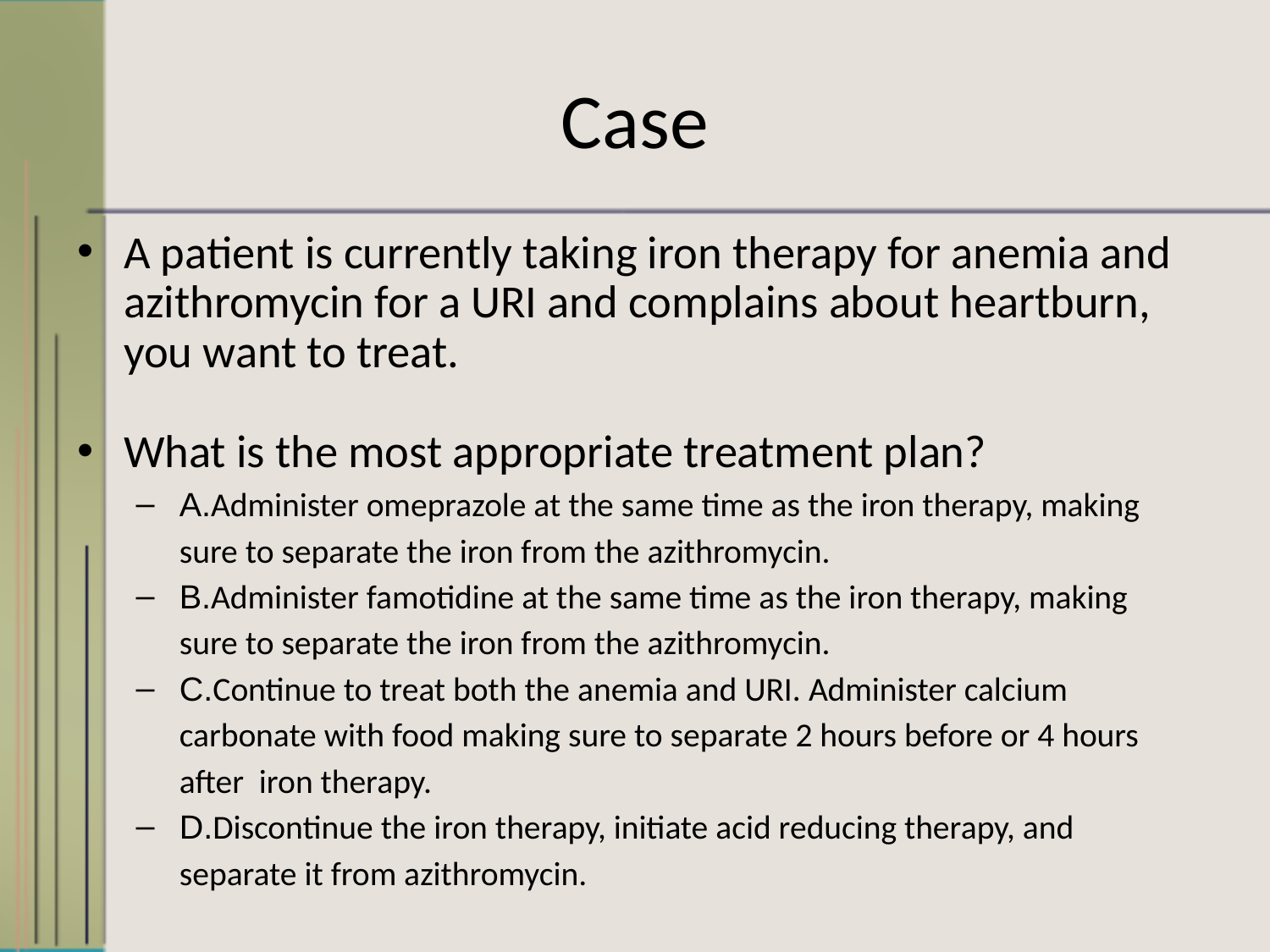

# Case
A patient is currently taking iron therapy for anemia and azithromycin for a URI and complains about heartburn, you want to treat.

What is the most appropriate treatment plan?
A.Administer omeprazole at the same time as the iron therapy, making sure to separate the iron from the azithromycin.
B.Administer famotidine at the same time as the iron therapy, making sure to separate the iron from the azithromycin.
C.Continue to treat both the anemia and URI. Administer calcium carbonate with food making sure to separate 2 hours before or 4 hours after  iron therapy.
D.Discontinue the iron therapy, initiate acid reducing therapy, and separate it from azithromycin.